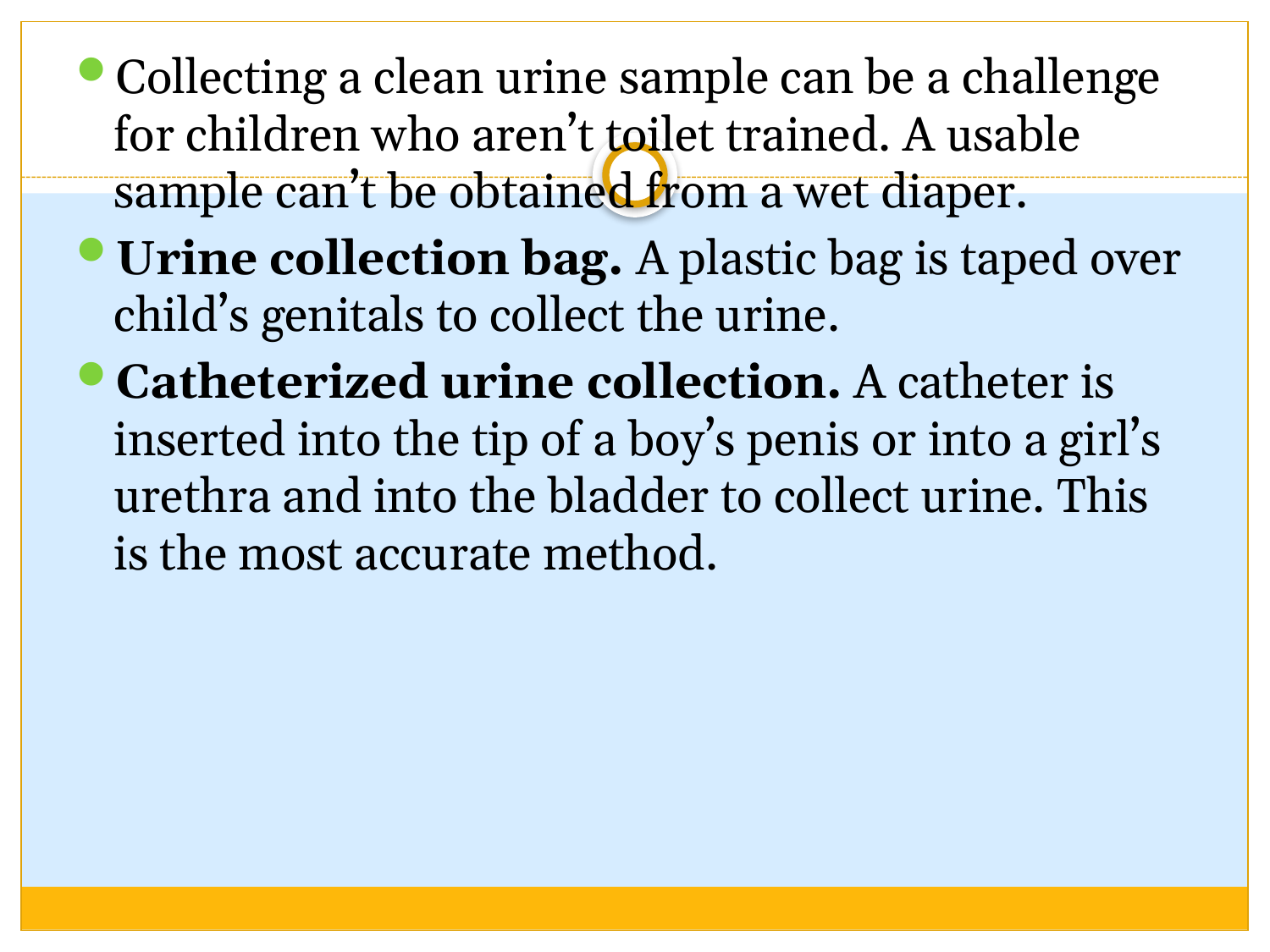

Collecting a clean urine sample can be a challenge for children who aren’t toilet trained. A usable sample can’t be obtained from a wet diaper.
Urine collection bag. A plastic bag is taped over  child’s genitals to collect the urine.
Catheterized urine collection. A catheter is inserted into the tip of a boy’s penis or into a girl’s urethra and into the bladder to collect urine. This is the most accurate method.